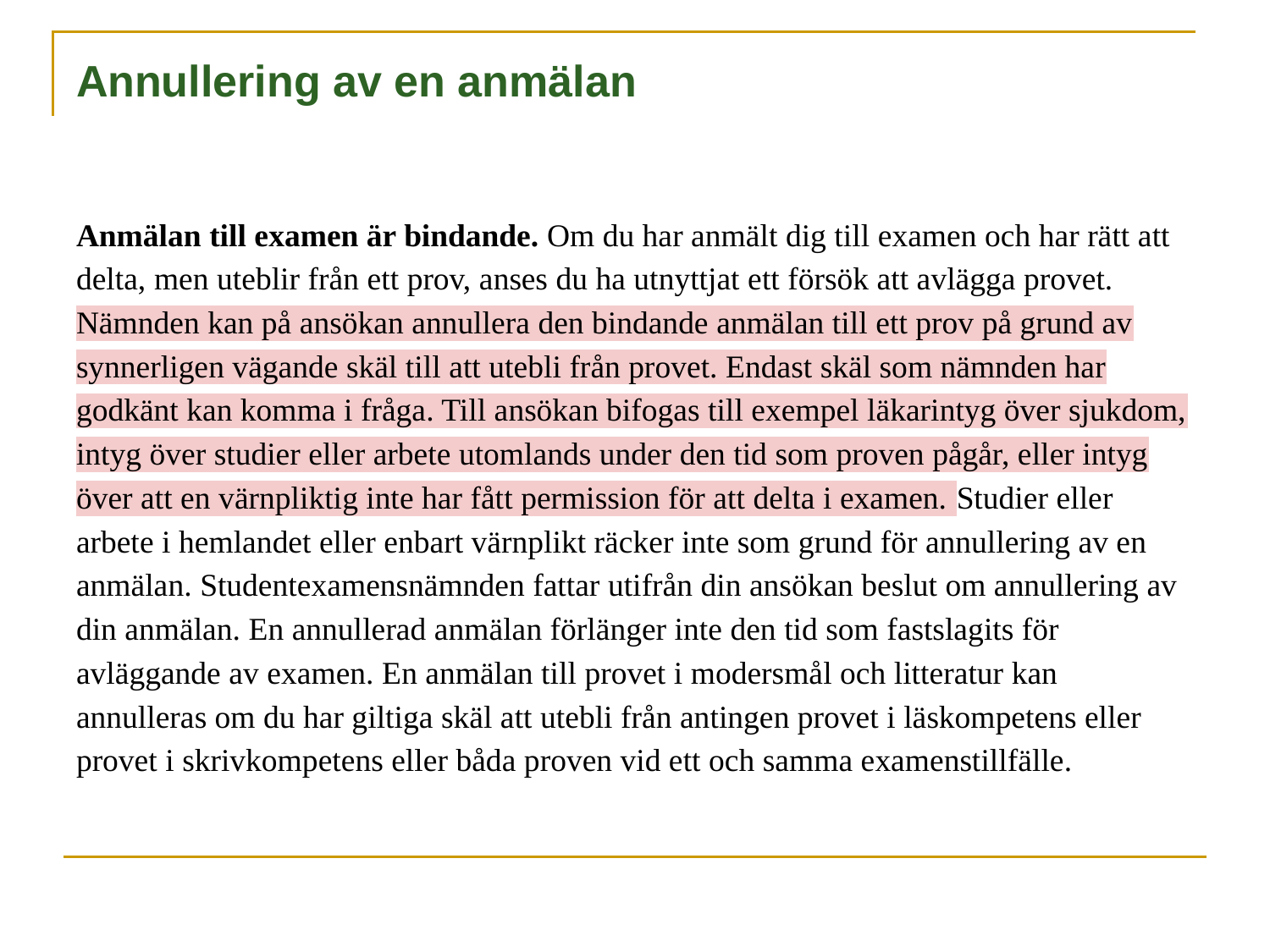

# Annullering av en anmälan

Anmälan till examen är bindande. Om du har anmält dig till examen och har rätt att delta, men uteblir från ett prov, anses du ha utnyttjat ett försök att avlägga provet. Nämnden kan på ansökan annullera den bindande anmälan till ett prov på grund av synnerligen vägande skäl till att utebli från provet. Endast skäl som nämnden har godkänt kan komma i fråga. Till ansökan bifogas till exempel läkarintyg över sjukdom, intyg över studier eller arbete utomlands under den tid som proven pågår, eller intyg över att en värnpliktig inte har fått permission för att delta i examen. Studier eller arbete i hemlandet eller enbart värnplikt räcker inte som grund för annullering av en anmälan. Studentexamensnämnden fattar utifrån din ansökan beslut om annullering av din anmälan. En annullerad anmälan förlänger inte den tid som fastslagits för avläggande av examen. En anmälan till provet i modersmål och litteratur kan annulleras om du har giltiga skäl att utebli från antingen provet i läskompetens eller provet i skrivkompetens eller båda proven vid ett och samma examenstillfälle.